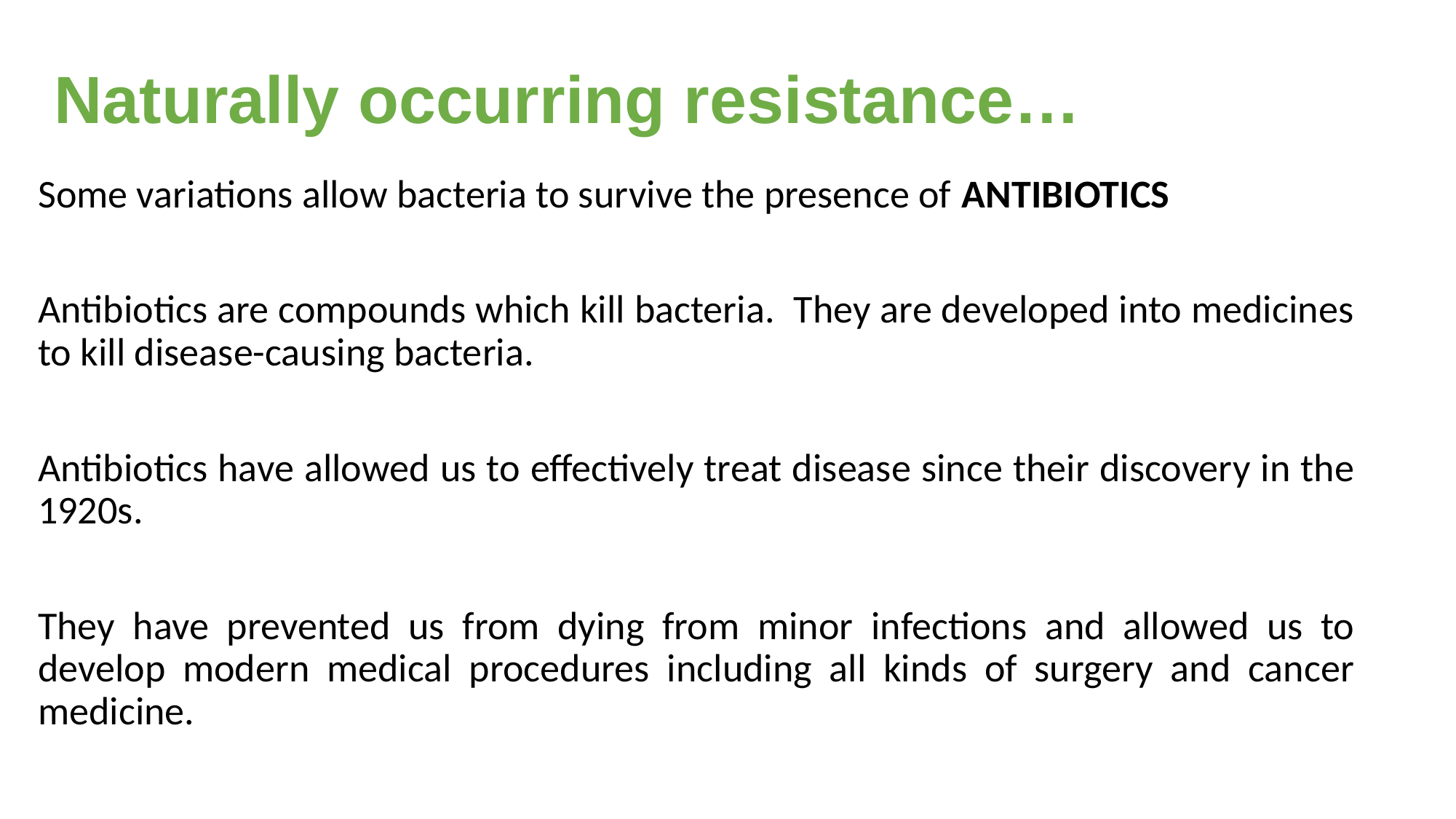

Naturally occurring resistance…
Some variations allow bacteria to survive the presence of ANTIBIOTICS

Antibiotics are compounds which kill bacteria.  They are developed into medicines to kill disease-causing bacteria.

Antibiotics have allowed us to effectively treat disease since their discovery in the 1920s.

They have prevented us from dying from minor infections and allowed us to develop modern medical procedures including all kinds of surgery and cancer medicine.